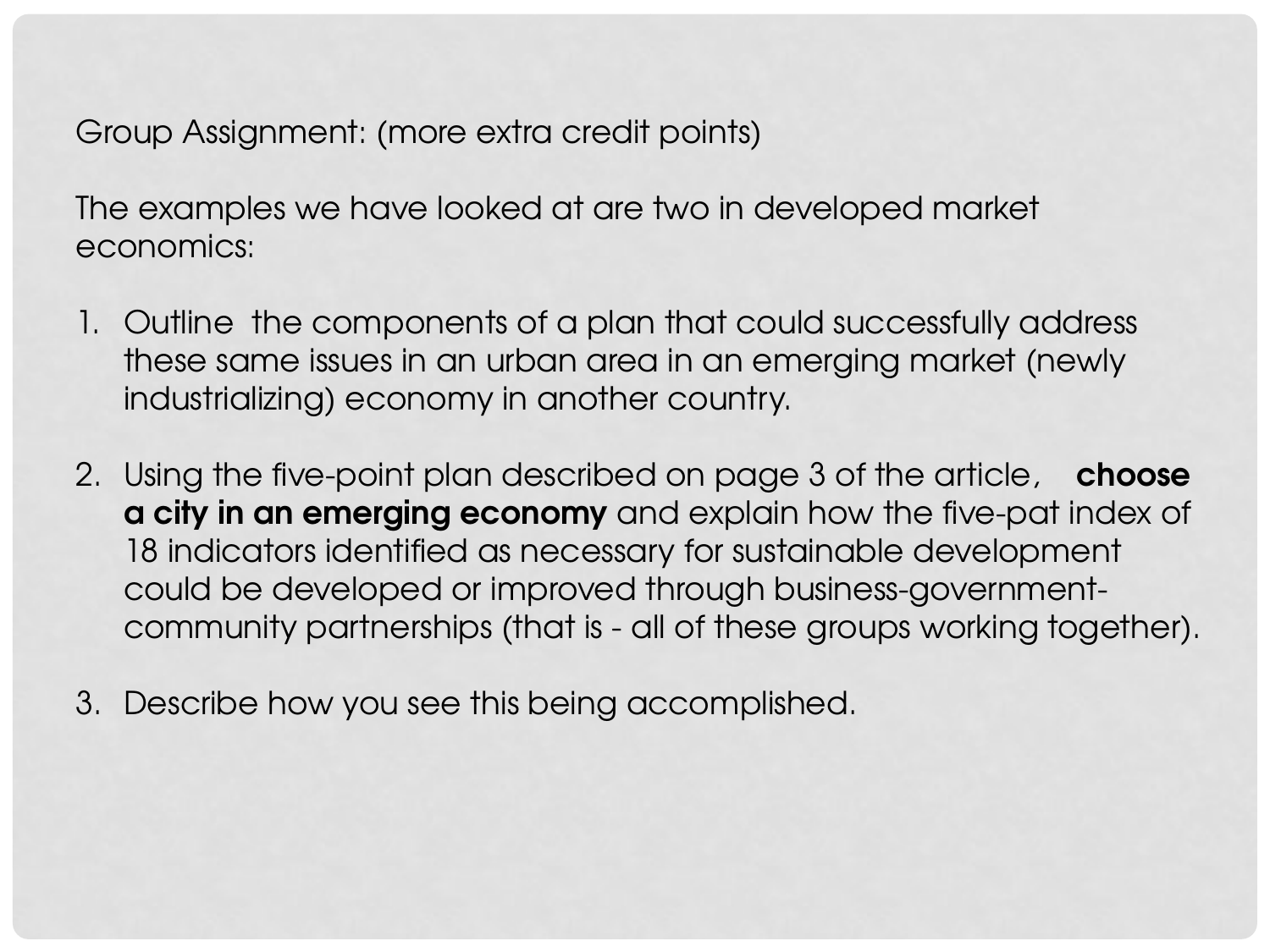

Group Assignment: (more extra credit points)

The examples we have looked at are two in developed market economics:

Outline  the components of a plan that could successfully address these same issues in an urban area in an emerging market (newly industrializing) economy in another country.

Using the five-point plan described on page 3 of the article,    choose a city in an emerging economy and explain how the five-pat index of 18 indicators identified as necessary for sustainable development could be developed or improved through business-government-community partnerships (that is - all of these groups working together).

Describe how you see this being accomplished.